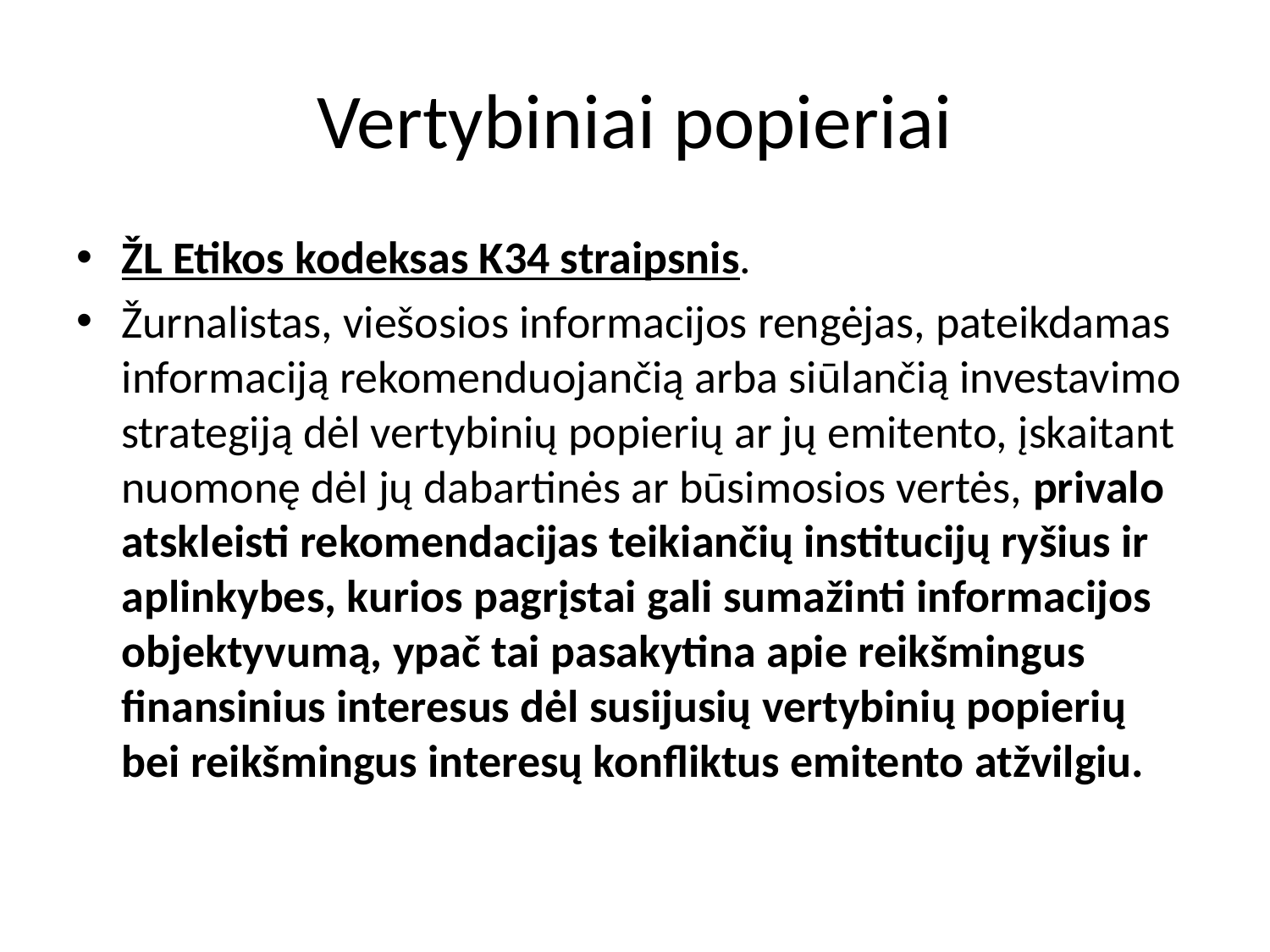

# Vertybiniai popieriai
ŽL Etikos kodeksas K34 straipsnis.
Žurnalistas, viešosios informacijos rengėjas, pateikdamas informaciją rekomenduojančią arba siūlančią investavimo strategiją dėl vertybinių popierių ar jų emitento, įskaitant nuomonę dėl jų dabartinės ar būsimosios vertės, privalo atskleisti rekomendacijas teikiančių institucijų ryšius ir aplinkybes, kurios pagrįstai gali sumažinti informacijos objektyvumą, ypač tai pasakytina apie reikšmingus finansinius interesus dėl susijusių vertybinių popierių bei reikšmingus interesų konfliktus emitento atžvilgiu.